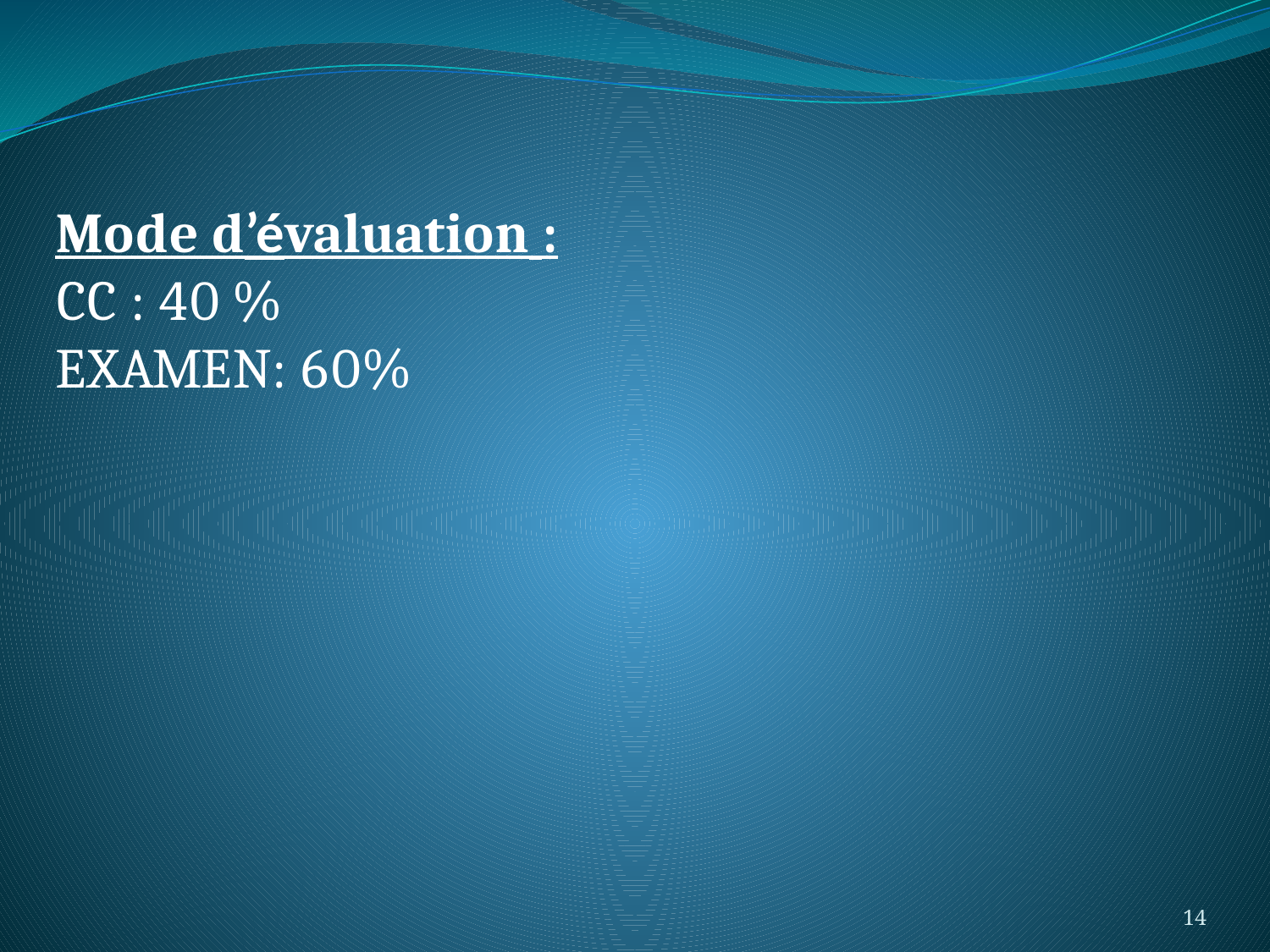

Mode d’évaluation :
CC : 40 %
EXAMEN: 60%
14